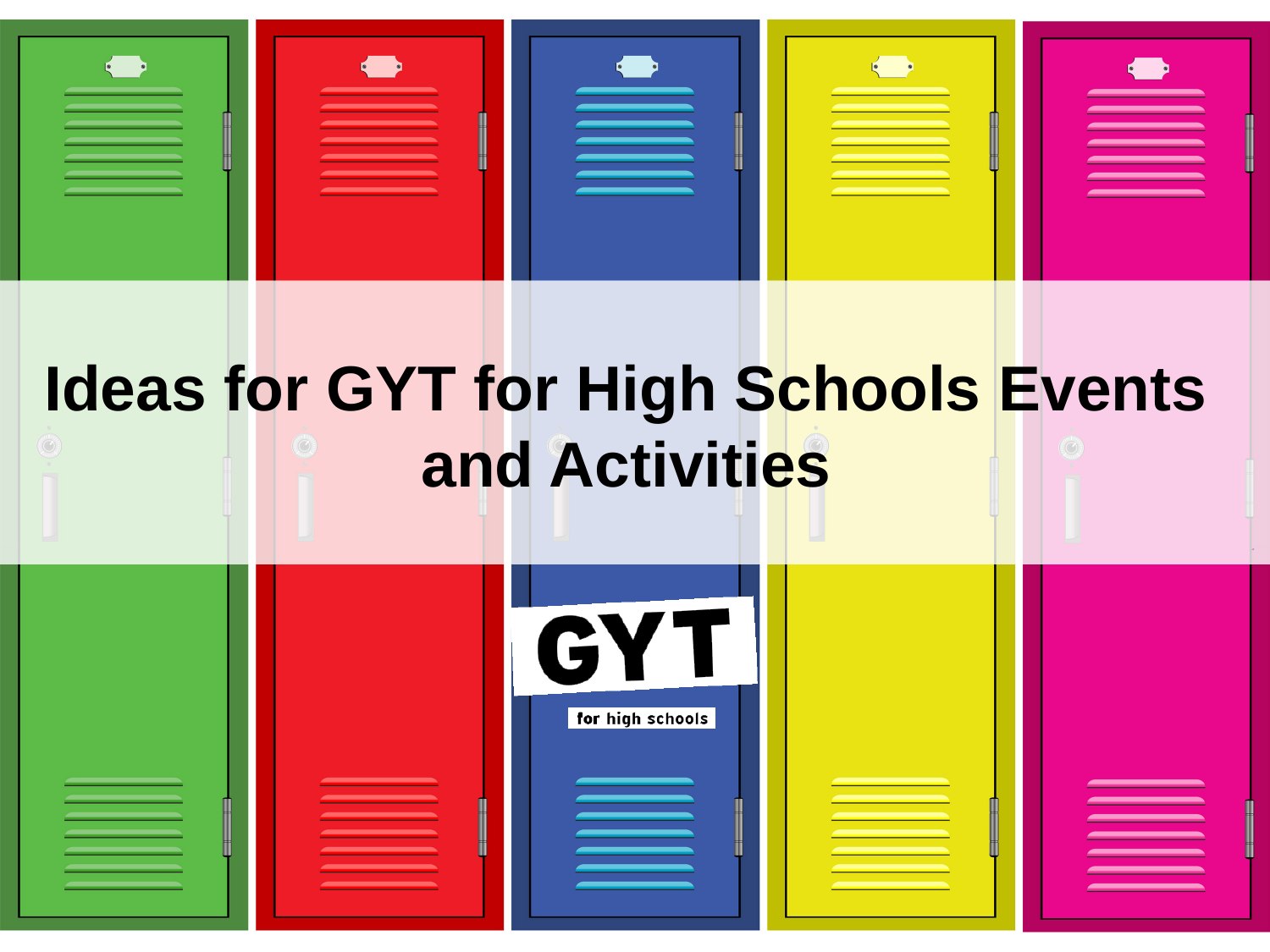

# Ideas for GYT for High Schools Events and Activities